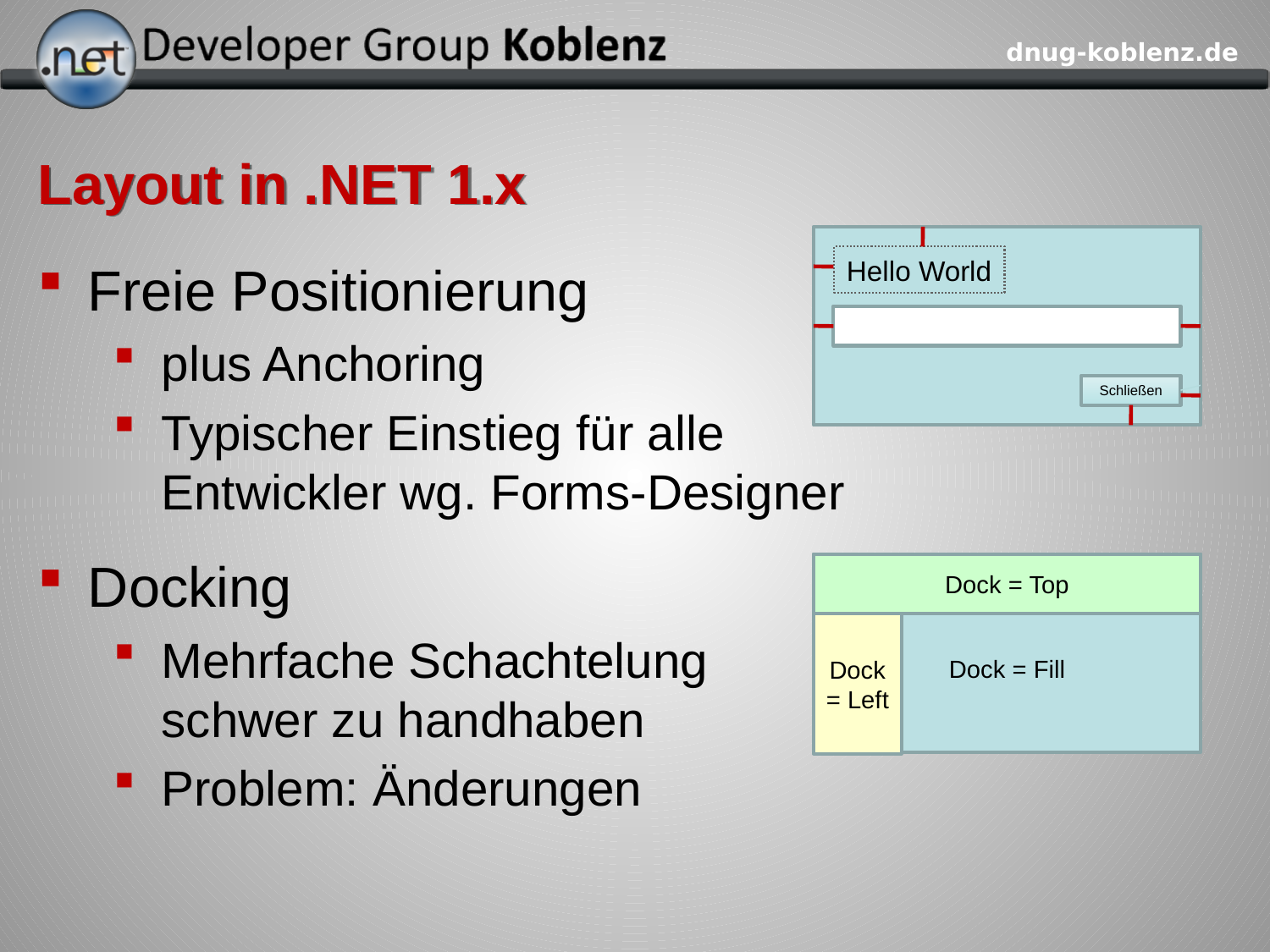

# Layout in .NET 1.x

Hello World

Schließen
Freie Positionierung
plus Anchoring
Typischer Einstieg für alle
Entwickler wg. Forms-Designer
Docking
Mehrfache Schachtelung
schwer zu handhaben
Problem: Änderungen

Dock = Fill
Dock = Top
Dock = Left